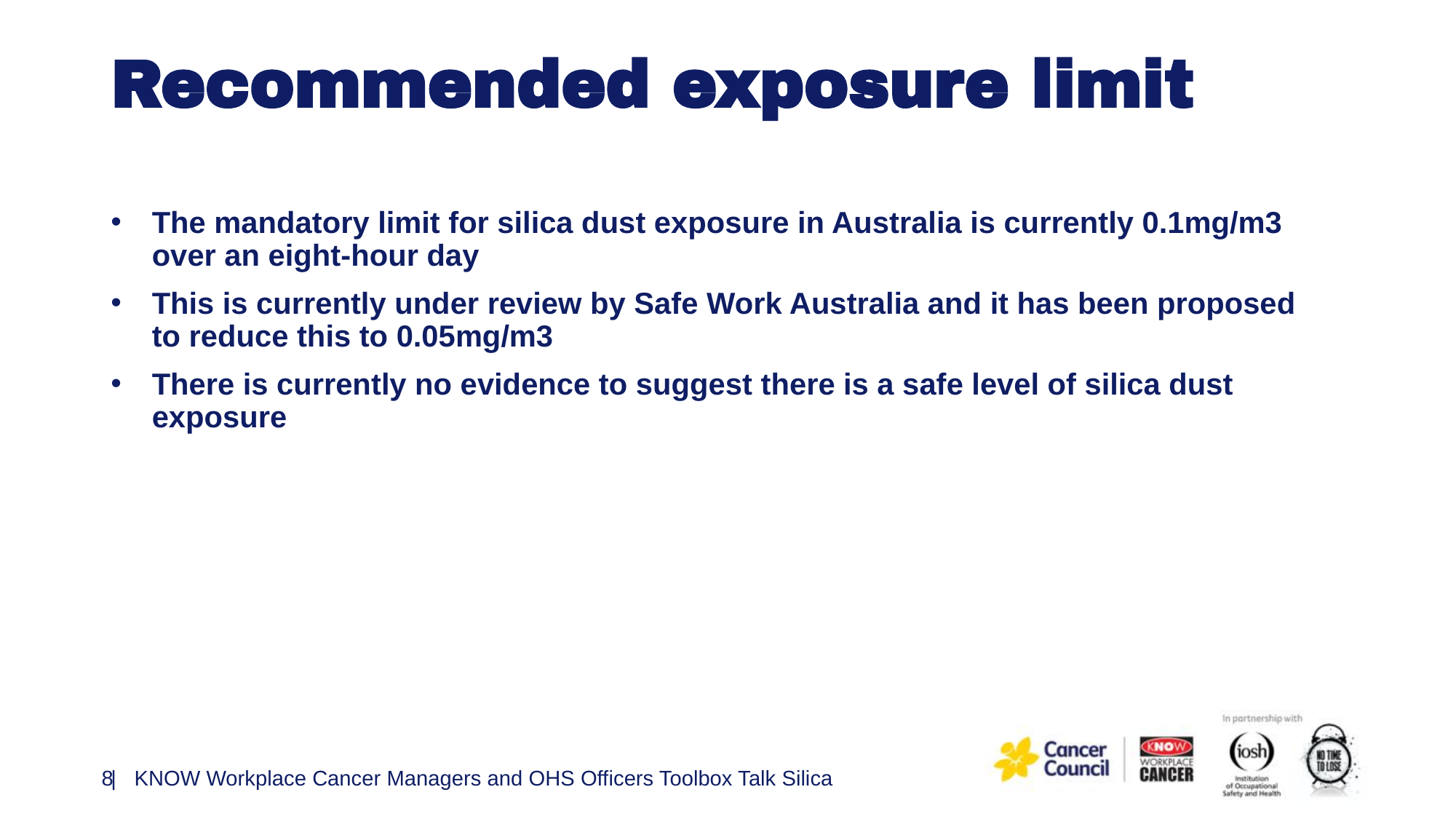

# Recommended exposure limit
The mandatory limit for silica dust exposure in Australia is currently 0.1mg/m3 over an eight-hour day
This is currently under review by Safe Work Australia and it has been proposed
to reduce this to 0.05mg/m3
There is currently no evidence to suggest there is a safe level of silica dust exposure
8
|   KNOW Workplace Cancer Managers and OHS Officers Toolbox Talk Silica